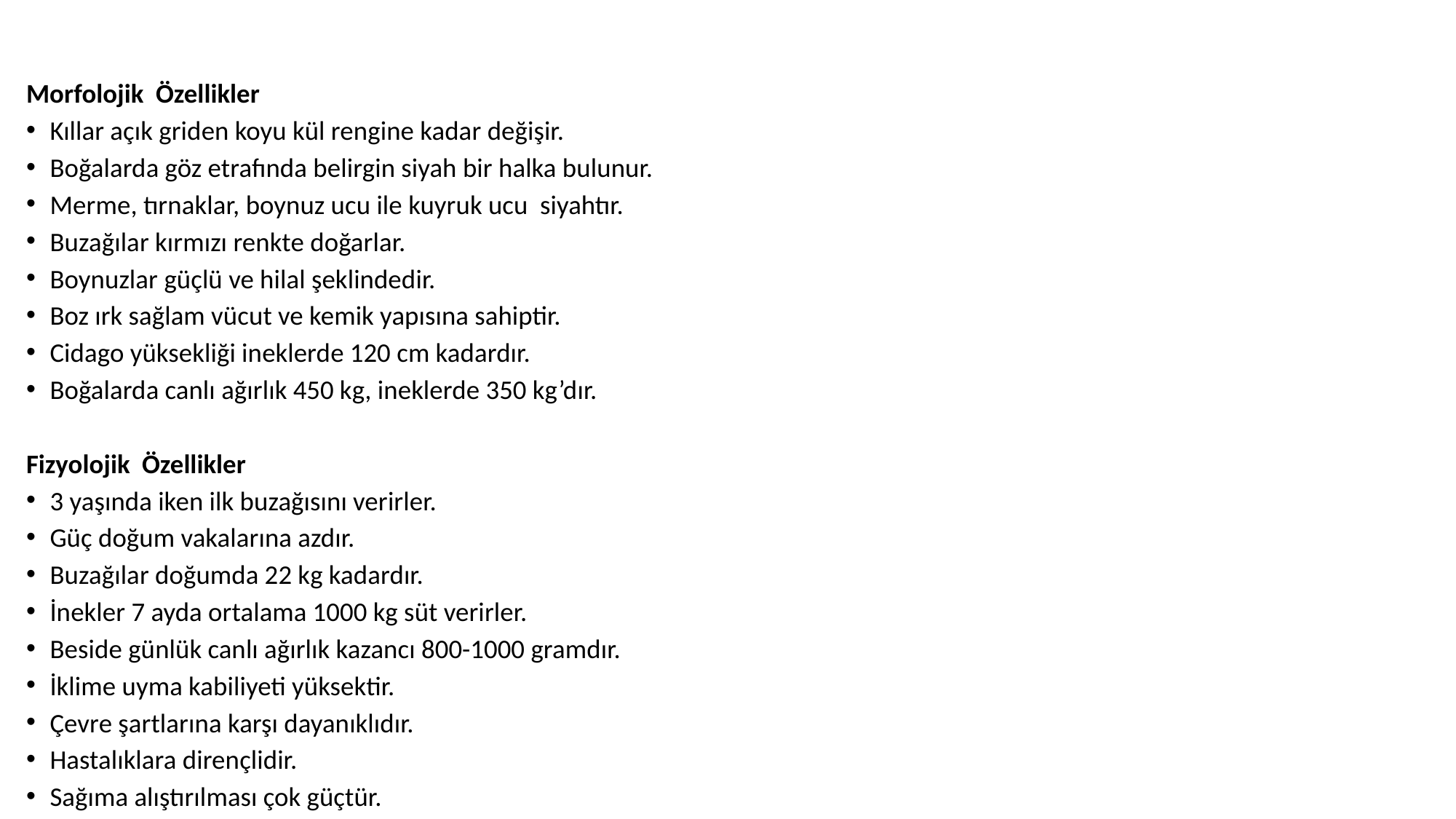

Morfolojik  Özellikler
Kıllar açık griden koyu kül rengine kadar değişir.
Boğalarda göz etrafında belirgin siyah bir halka bulunur.
Merme, tırnaklar, boynuz ucu ile kuyruk ucu  siyahtır.
Buzağılar kırmızı renkte doğarlar.
Boynuzlar güçlü ve hilal şeklindedir.
Boz ırk sağlam vücut ve kemik yapısına sahiptir.
Cidago yüksekliği ineklerde 120 cm kadardır.
Boğalarda canlı ağırlık 450 kg, ineklerde 350 kg’dır.

Fizyolojik  Özellikler
3 yaşında iken ilk buzağısını verirler.
Güç doğum vakalarına azdır.
Buzağılar doğumda 22 kg kadardır.
İnekler 7 ayda ortalama 1000 kg süt verirler.
Beside günlük canlı ağırlık kazancı 800-1000 gramdır.
İklime uyma kabiliyeti yüksektir.
Çevre şartlarına karşı dayanıklıdır.
Hastalıklara dirençlidir.
Sağıma alıştırılması çok güçtür.